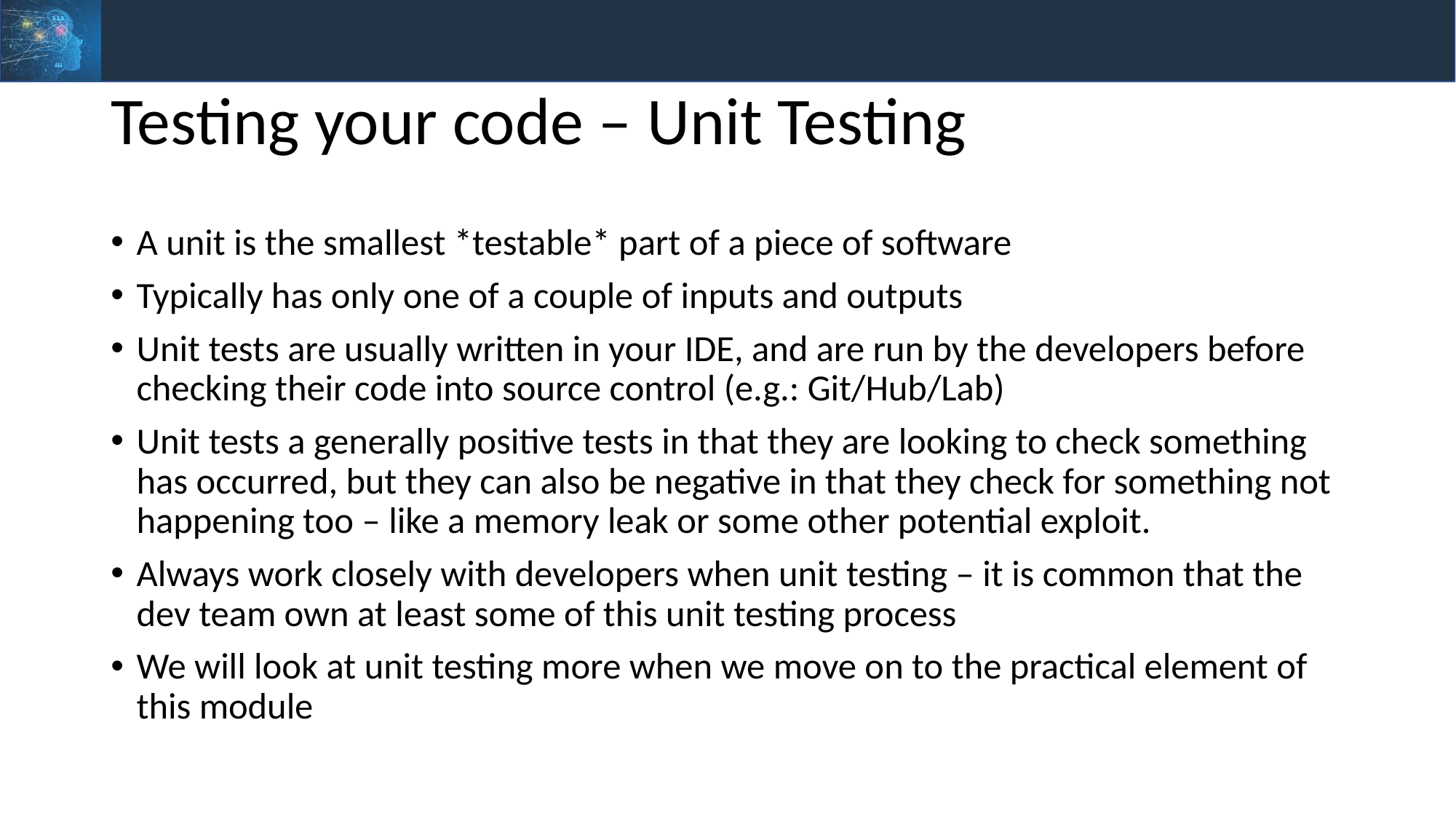

# Testing your code – Unit Testing
A unit is the smallest *testable* part of a piece of software
Typically has only one of a couple of inputs and outputs
Unit tests are usually written in your IDE, and are run by the developers before checking their code into source control (e.g.: Git/Hub/Lab)
Unit tests a generally positive tests in that they are looking to check something has occurred, but they can also be negative in that they check for something not happening too – like a memory leak or some other potential exploit.
Always work closely with developers when unit testing – it is common that the dev team own at least some of this unit testing process
We will look at unit testing more when we move on to the practical element of this module